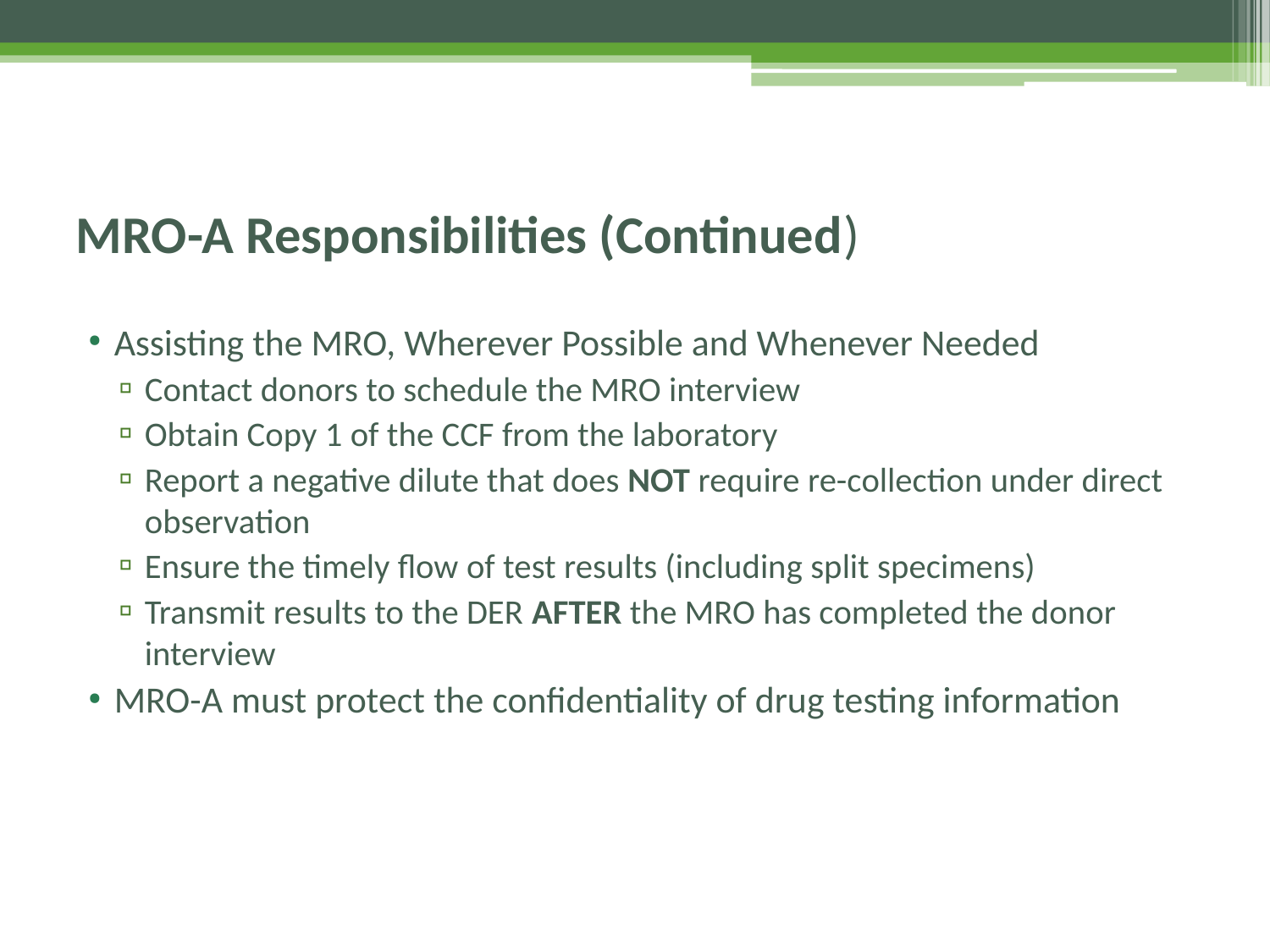

# MRO-A Responsibilities (Continued)
Assisting the MRO, Wherever Possible and Whenever Needed
Contact donors to schedule the MRO interview
Obtain Copy 1 of the CCF from the laboratory
Report a negative dilute that does NOT require re-collection under direct observation
Ensure the timely flow of test results (including split specimens)
Transmit results to the DER AFTER the MRO has completed the donor interview
MRO-A must protect the confidentiality of drug testing information